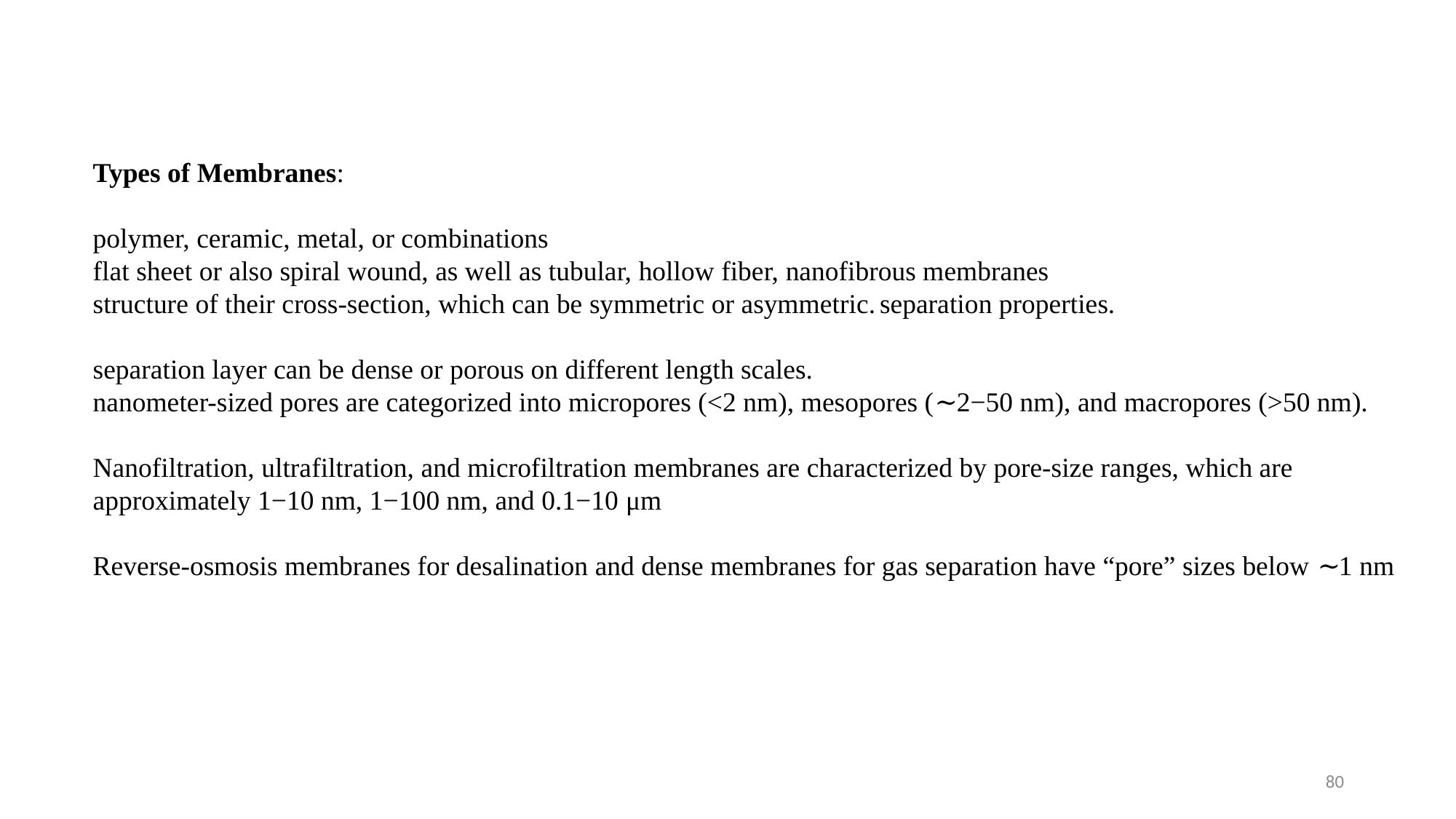

Types of Membranes:

polymer, ceramic, metal, or combinations
flat sheet or also spiral wound, as well as tubular, hollow fiber, nanofibrous membranes
structure of their cross-section, which can be symmetric or asymmetric. separation properties.

separation layer can be dense or porous on different length scales.
nanometer-sized pores are categorized into micropores (<2 nm), mesopores (∼2−50 nm), and macropores (>50 nm).

Nanofiltration, ultrafiltration, and microfiltration membranes are characterized by pore-size ranges, which are approximately 1−10 nm, 1−100 nm, and 0.1−10 μm

Reverse-osmosis membranes for desalination and dense membranes for gas separation have “pore” sizes below ∼1 nm

80